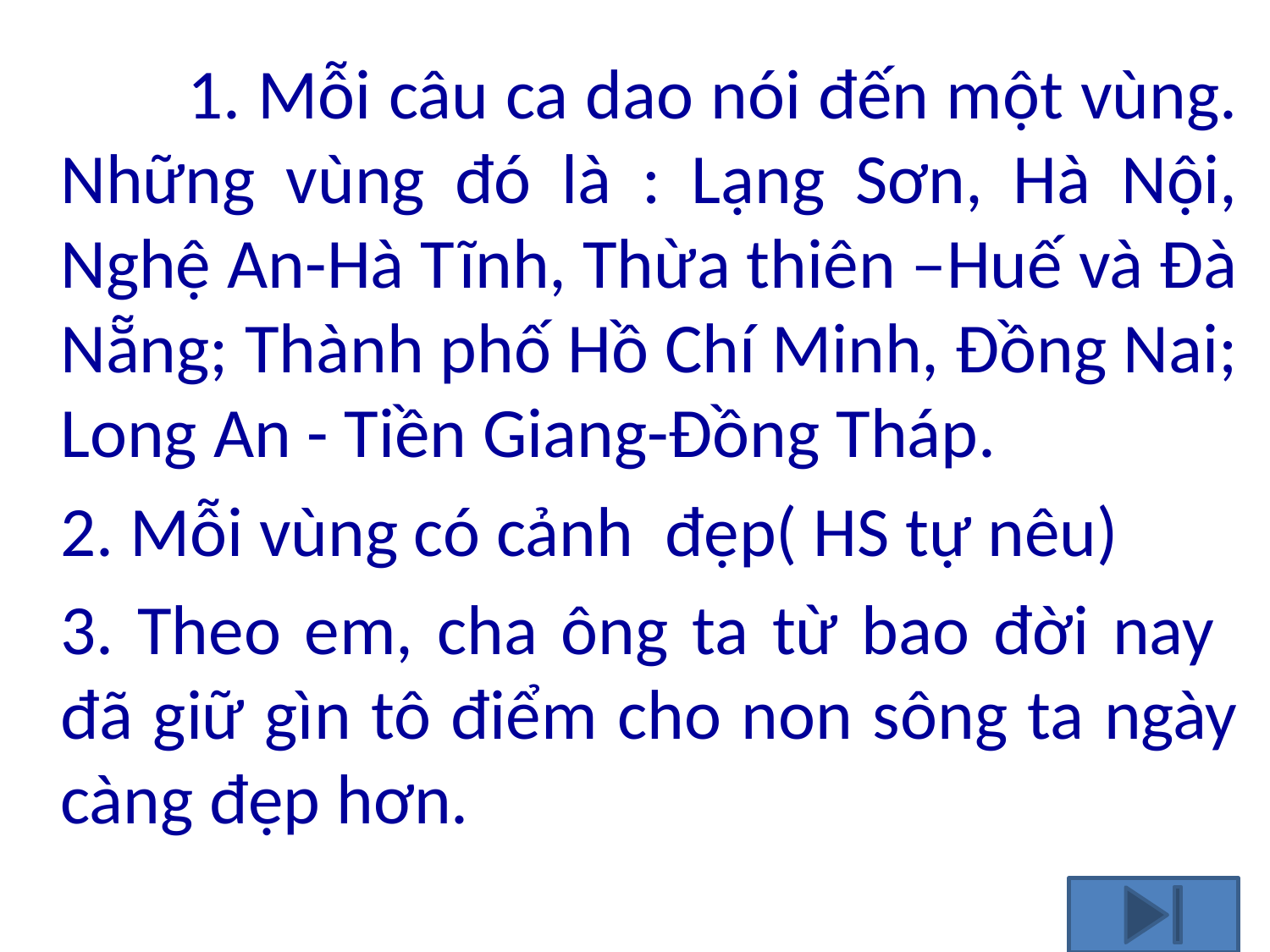

1. Mỗi câu ca dao nói đến một vùng. Những vùng đó là : Lạng Sơn, Hà Nội, Nghệ An-Hà Tĩnh, Thừa thiên –Huế và Đà Nẵng; Thành phố Hồ Chí Minh, Đồng Nai; Long An - Tiền Giang-Đồng Tháp.
	2. Mỗi vùng có cảnh  đẹp( HS tự nêu)
	3. Theo em, cha ông ta từ bao đời nay  đã giữ gìn tô điểm cho non sông ta ngày càng đẹp hơn.